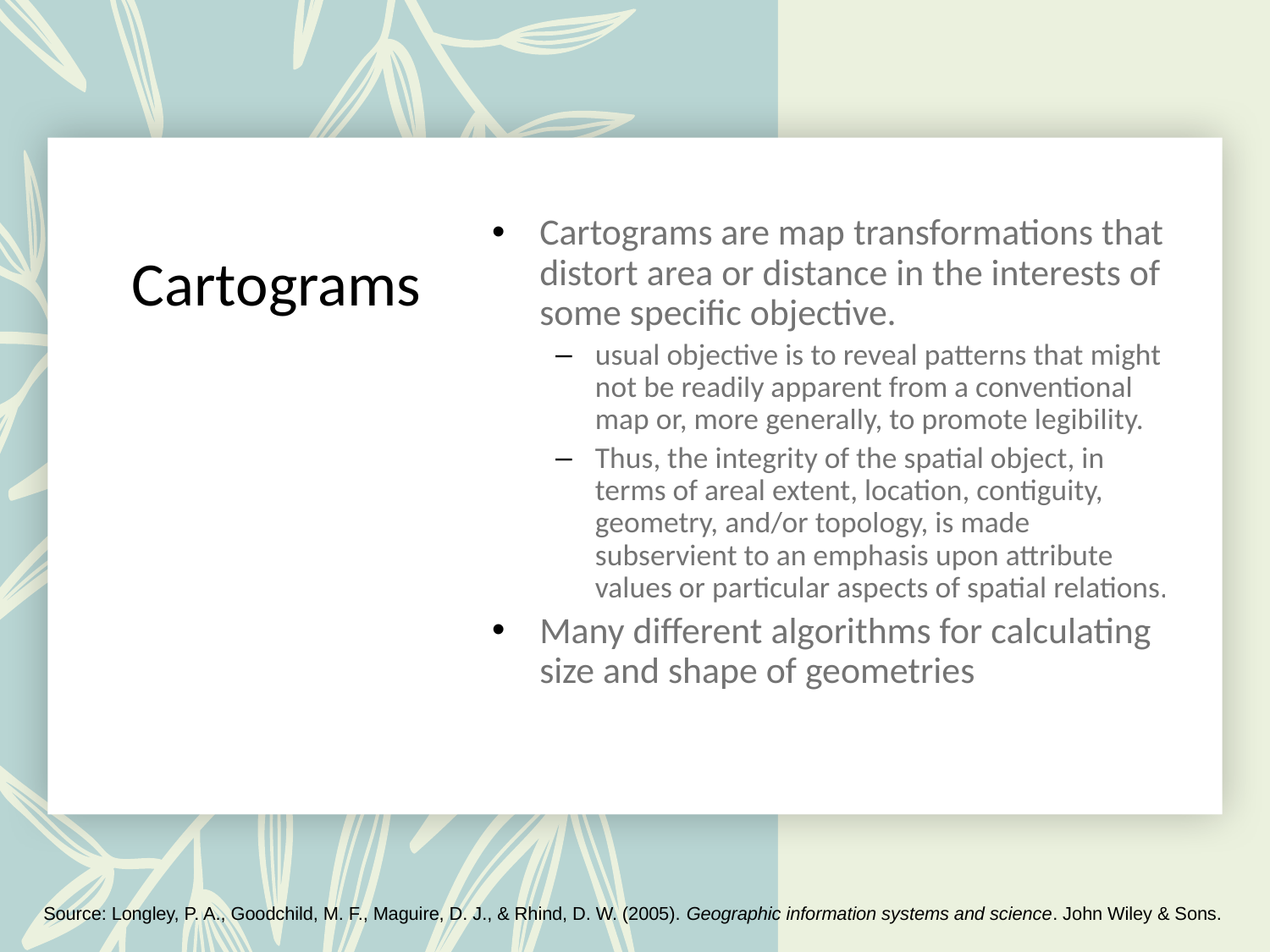

Cartograms are map transformations that distort area or distance in the interests of some specific objective.
usual objective is to reveal patterns that might not be readily apparent from a conventional map or, more generally, to promote legibility.
Thus, the integrity of the spatial object, in terms of areal extent, location, contiguity, geometry, and/or topology, is made subservient to an emphasis upon attribute values or particular aspects of spatial relations.
Many different algorithms for calculating size and shape of geometries
# Cartograms
Source: Longley, P. A., Goodchild, M. F., Maguire, D. J., & Rhind, D. W. (2005). Geographic information systems and science. John Wiley & Sons.